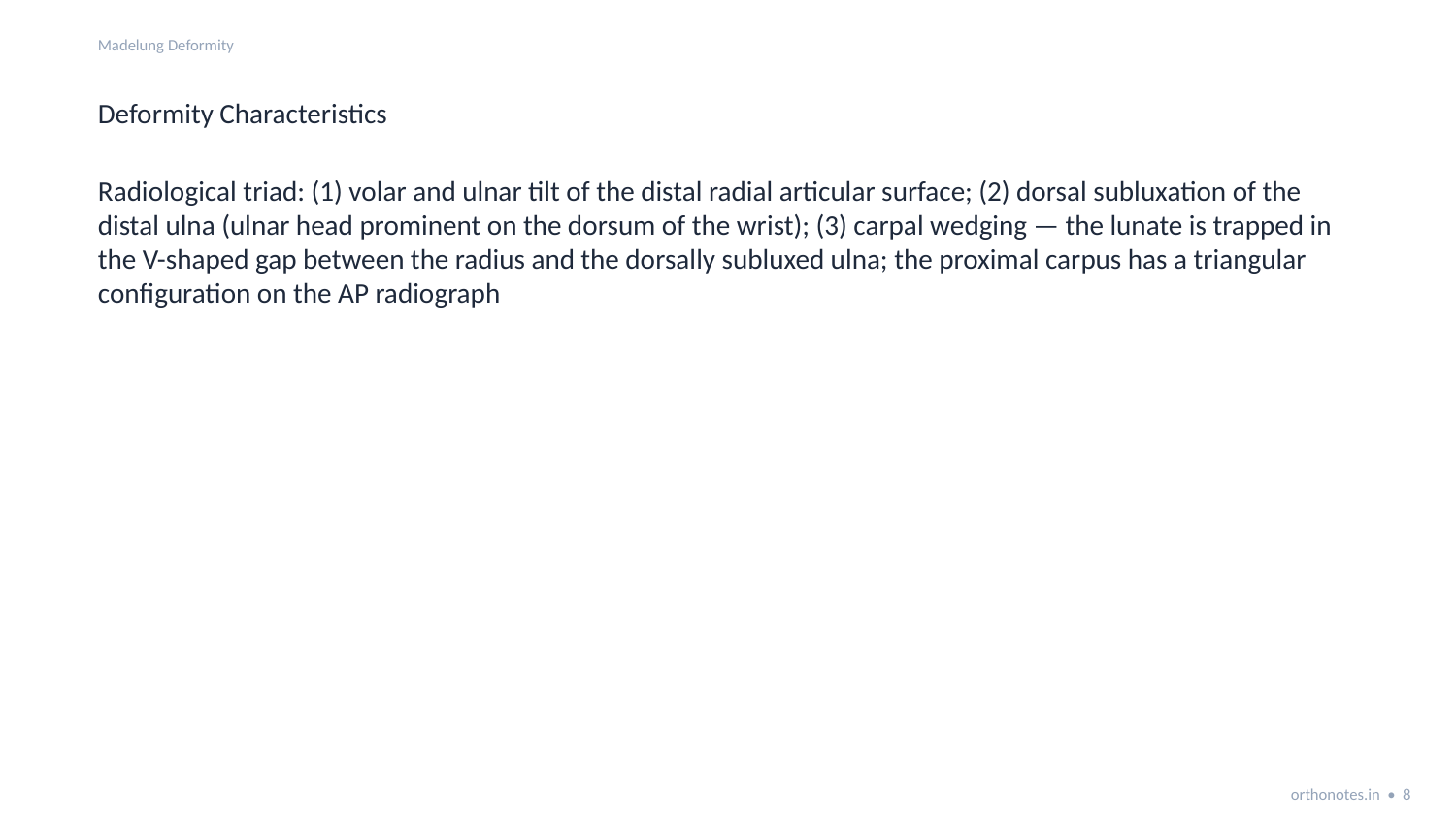

Madelung Deformity
Deformity Characteristics
Radiological triad: (1) volar and ulnar tilt of the distal radial articular surface; (2) dorsal subluxation of the distal ulna (ulnar head prominent on the dorsum of the wrist); (3) carpal wedging — the lunate is trapped in the V-shaped gap between the radius and the dorsally subluxed ulna; the proximal carpus has a triangular configuration on the AP radiograph
orthonotes.in  •  8